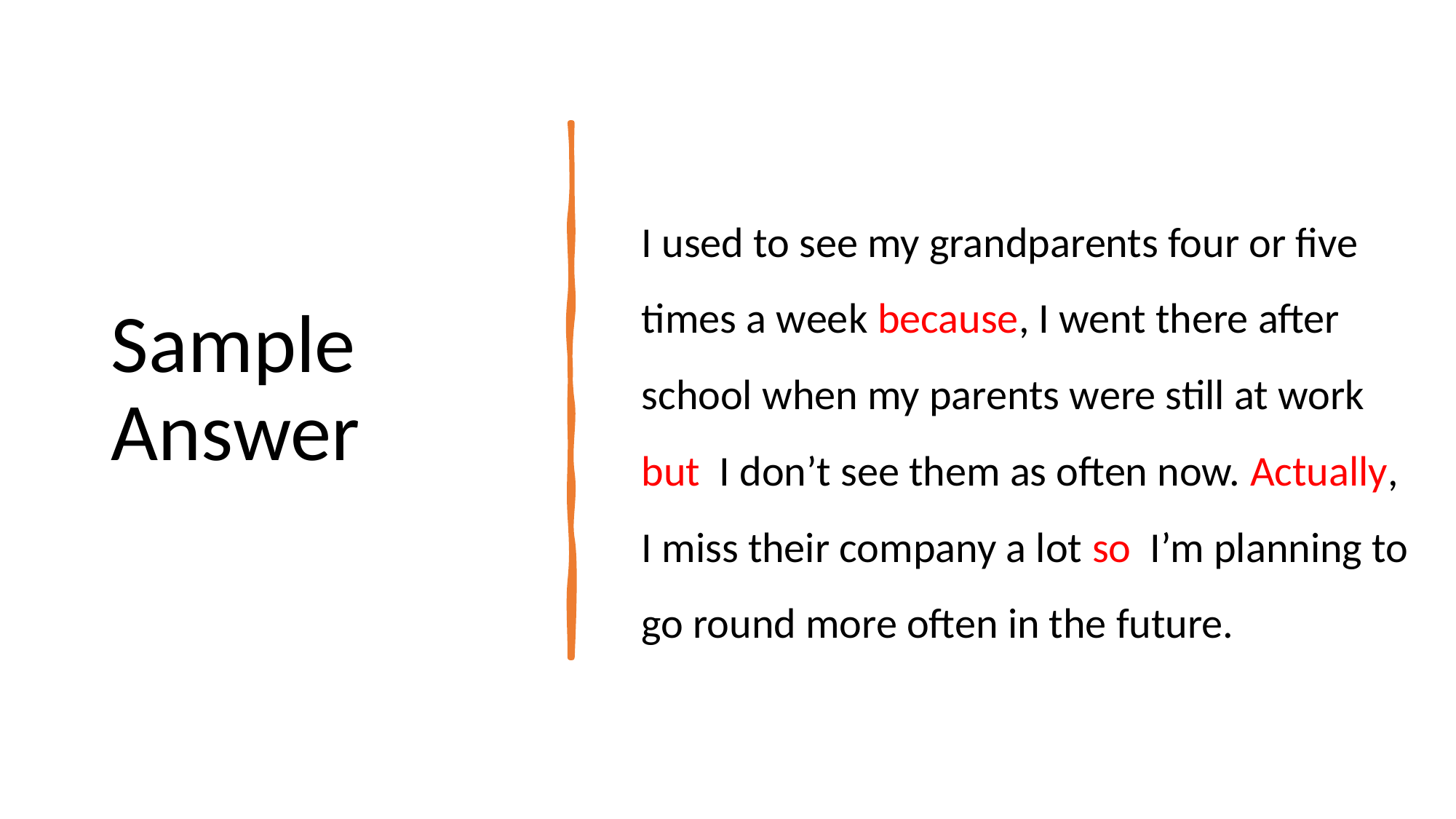

# Sample Answer
I used to see my grandparents four or five times a week because, I went there after school when my parents were still at work but  I don’t see them as often now. Actually, I miss their company a lot so  I’m planning to go round more often in the future.